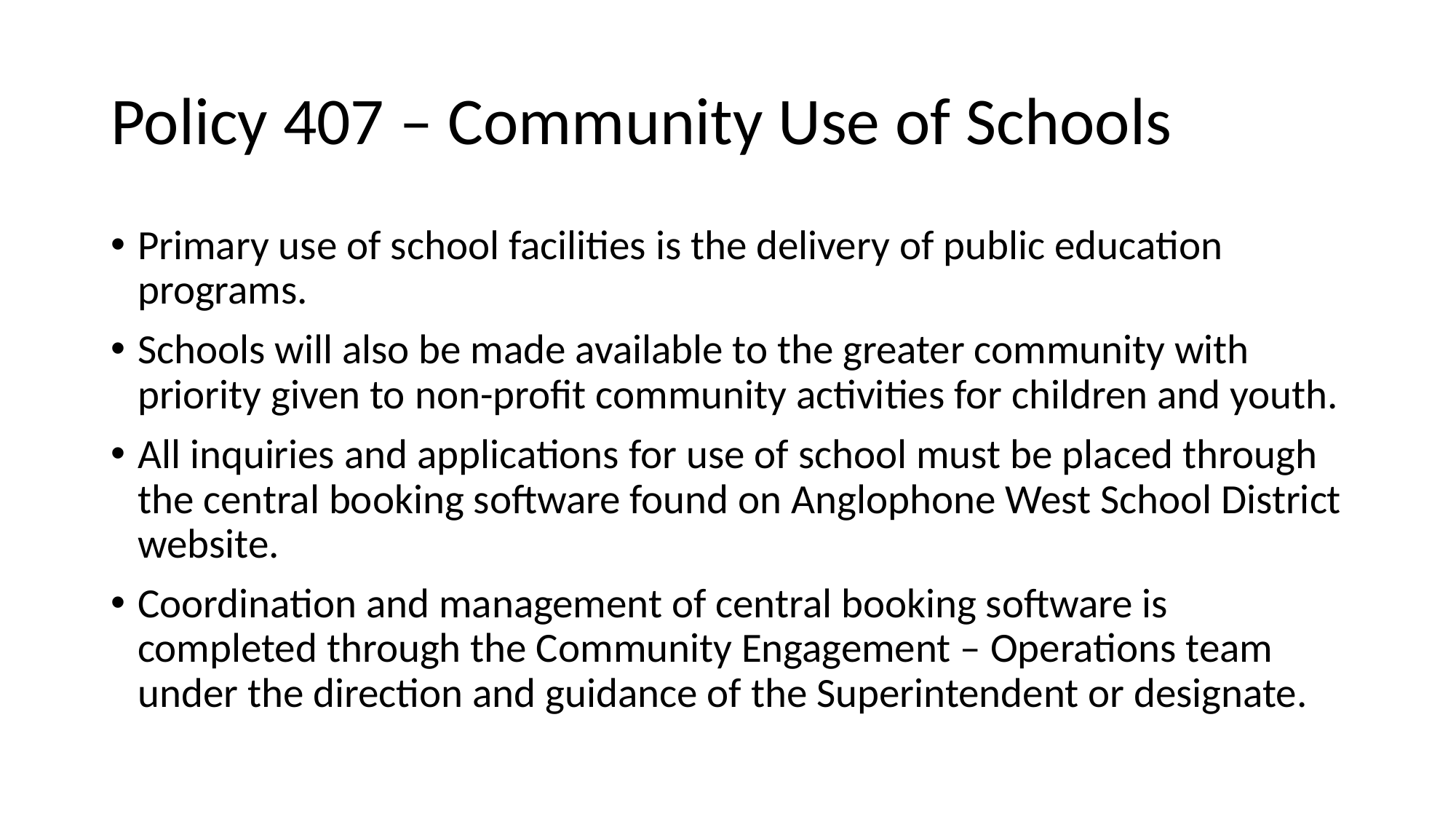

# Policy 407 – Community Use of Schools
Primary use of school facilities is the delivery of public education programs.
Schools will also be made available to the greater community with priority given to non-profit community activities for children and youth.
All inquiries and applications for use of school must be placed through the central booking software found on Anglophone West School District website.
Coordination and management of central booking software is completed through the Community Engagement – Operations team under the direction and guidance of the Superintendent or designate.